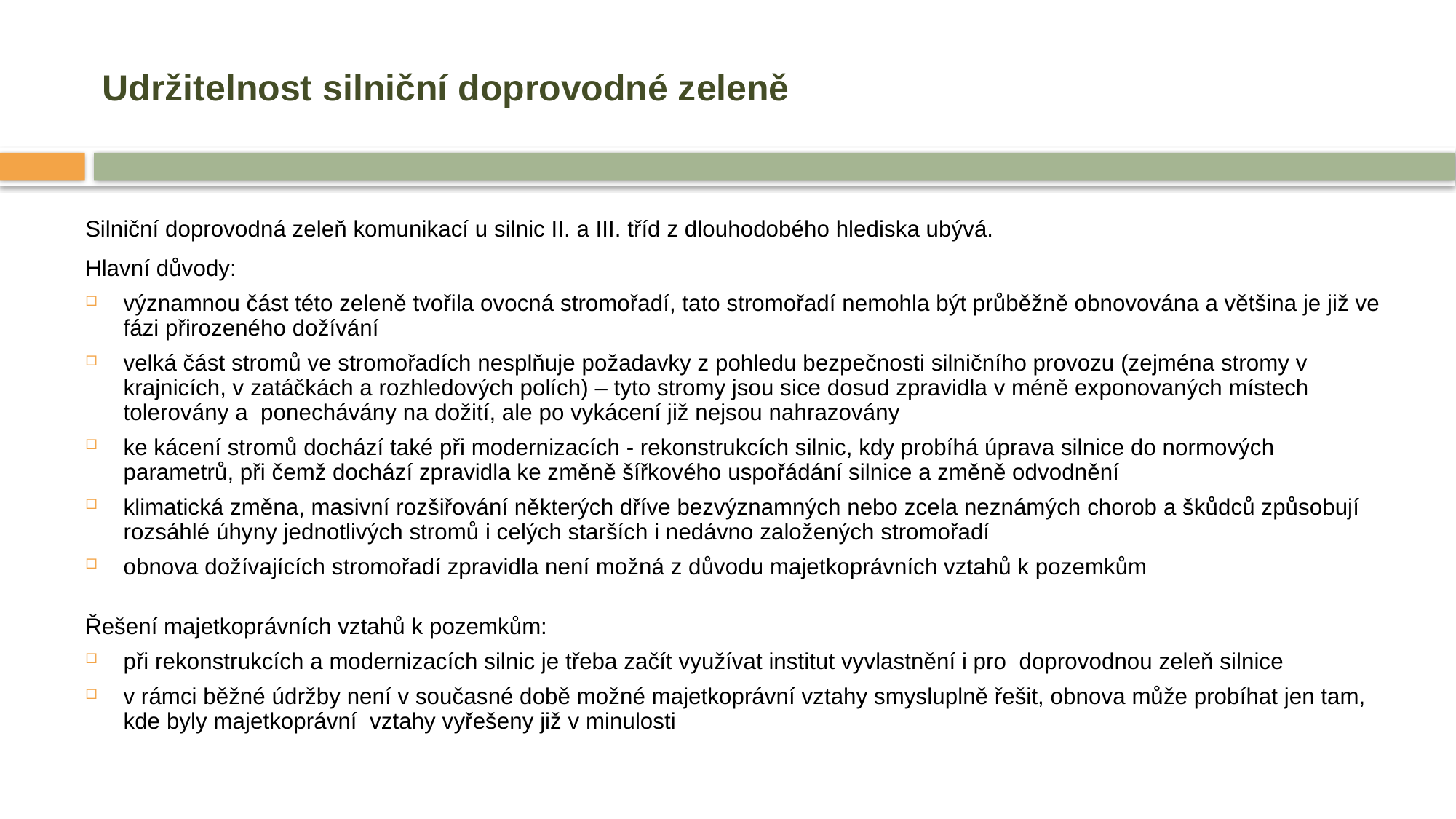

# Udržitelnost silniční doprovodné zeleně
Silniční doprovodná zeleň komunikací u silnic II. a III. tříd z dlouhodobého hlediska ubývá.
Hlavní důvody:
významnou část této zeleně tvořila ovocná stromořadí, tato stromořadí nemohla být průběžně obnovována a většina je již ve fázi přirozeného dožívání
velká část stromů ve stromořadích nesplňuje požadavky z pohledu bezpečnosti silničního provozu (zejména stromy v krajnicích, v zatáčkách a rozhledových polích) – tyto stromy jsou sice dosud zpravidla v méně exponovaných místech tolerovány a  ponechávány na dožití, ale po vykácení již nejsou nahrazovány
ke kácení stromů dochází také při modernizacích - rekonstrukcích silnic, kdy probíhá úprava silnice do normových parametrů, při čemž dochází zpravidla ke změně šířkového uspořádání silnice a změně odvodnění
klimatická změna, masivní rozšiřování některých dříve bezvýznamných nebo zcela neznámých chorob a škůdců způsobují rozsáhlé úhyny jednotlivých stromů i celých starších i nedávno založených stromořadí
obnova dožívajících stromořadí zpravidla není možná z důvodu majetkoprávních vztahů k pozemkům

Řešení majetkoprávních vztahů k pozemkům:
při rekonstrukcích a modernizacích silnic je třeba začít využívat institut vyvlastnění i pro  doprovodnou zeleň silnice
v rámci běžné údržby není v současné době možné majetkoprávní vztahy smysluplně řešit, obnova může probíhat jen tam, kde byly majetkoprávní  vztahy vyřešeny již v minulosti